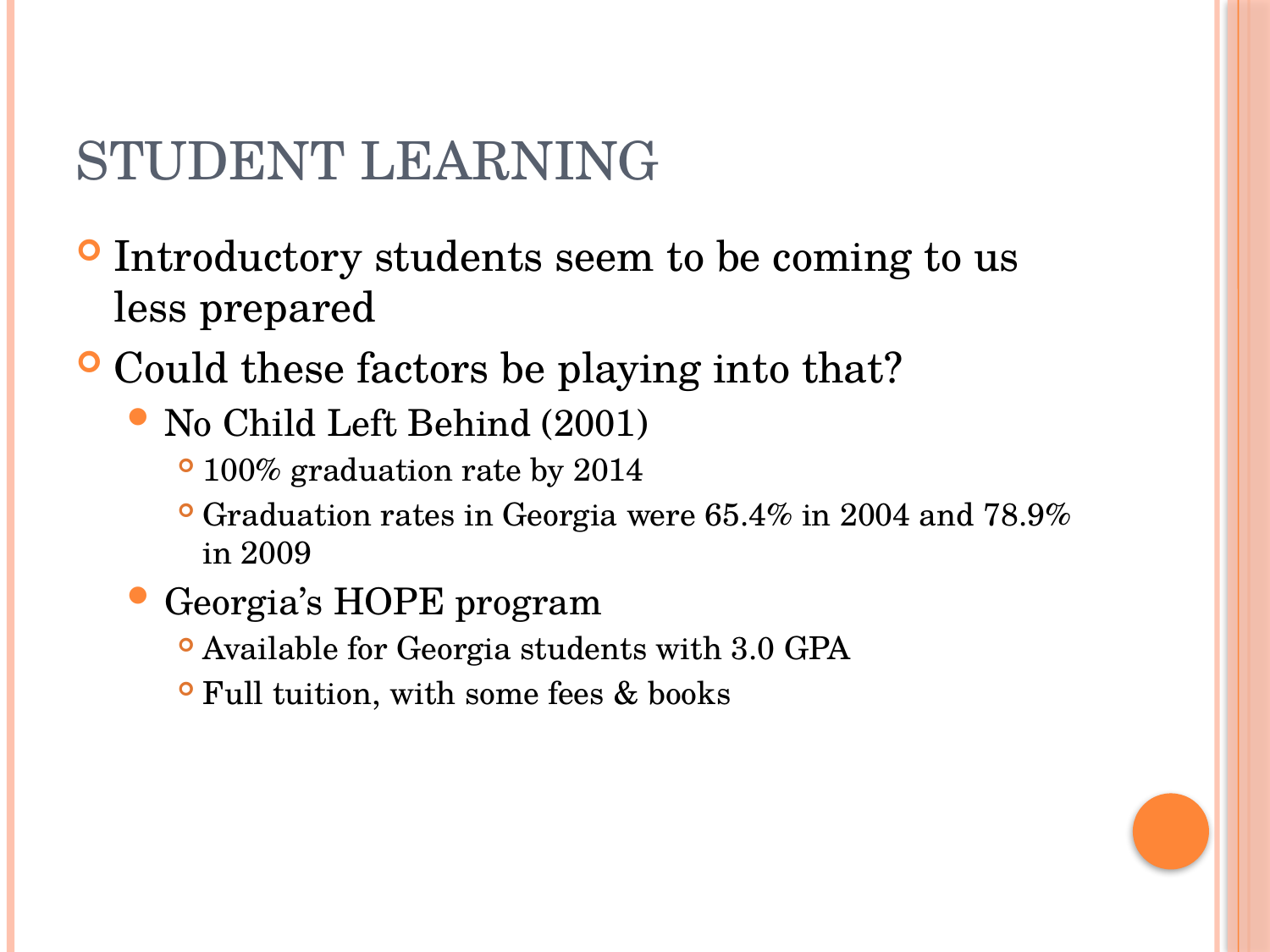

# Student Learning
Introductory students seem to be coming to us less prepared
Could these factors be playing into that?
No Child Left Behind (2001)
100% graduation rate by 2014
Graduation rates in Georgia were 65.4% in 2004 and 78.9% in 2009
Georgia’s HOPE program
Available for Georgia students with 3.0 GPA
Full tuition, with some fees & books